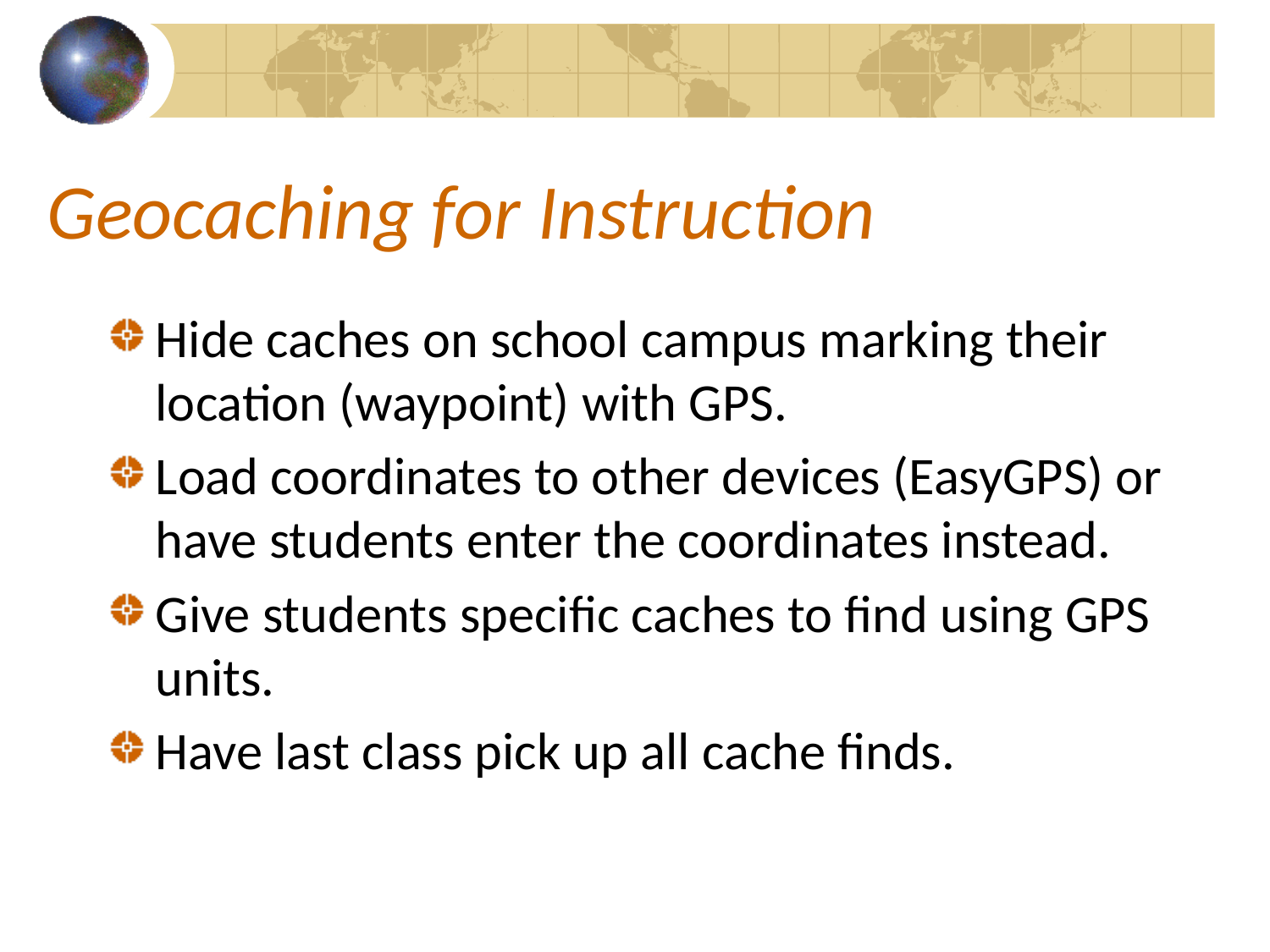

# Geocaching for Instruction
Hide caches on school campus marking their location (waypoint) with GPS.
Load coordinates to other devices (EasyGPS) or have students enter the coordinates instead.
Give students specific caches to find using GPS units.
Have last class pick up all cache finds.